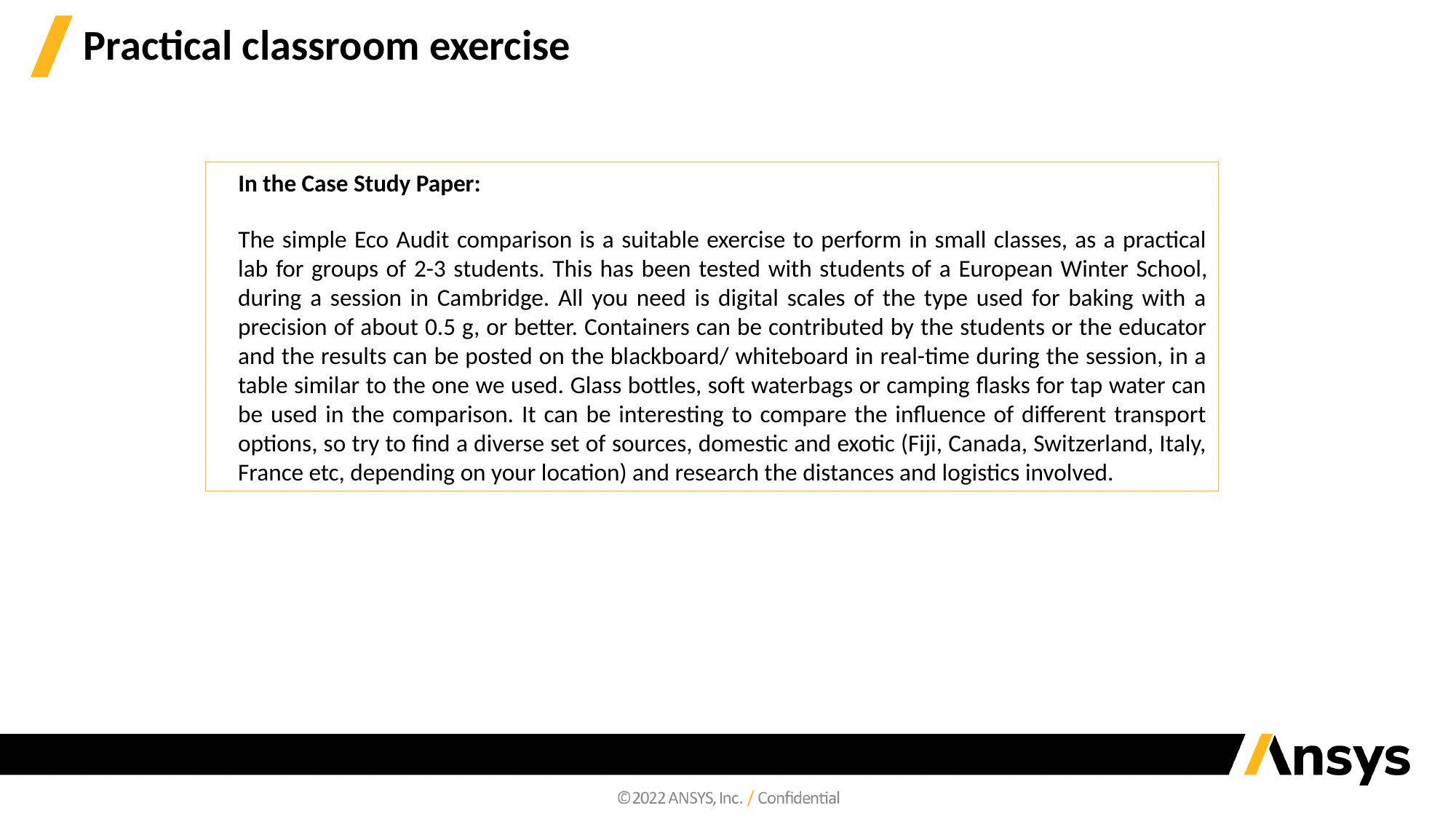

# Practical classroom exercise
In the Case Study Paper:
The simple Eco Audit comparison is a suitable exercise to perform in small classes, as a practical lab for groups of 2-3 students. This has been tested with students of a European Winter School, during a session in Cambridge. All you need is digital scales of the type used for baking with a precision of about 0.5 g, or better. Containers can be contributed by the students or the educator and the results can be posted on the blackboard/ whiteboard in real-time during the session, in a table similar to the one we used. Glass bottles, soft waterbags or camping flasks for tap water can be used in the comparison. It can be interesting to compare the influence of different transport options, so try to find a diverse set of sources, domestic and exotic (Fiji, Canada, Switzerland, Italy, France etc, depending on your location) and research the distances and logistics involved.